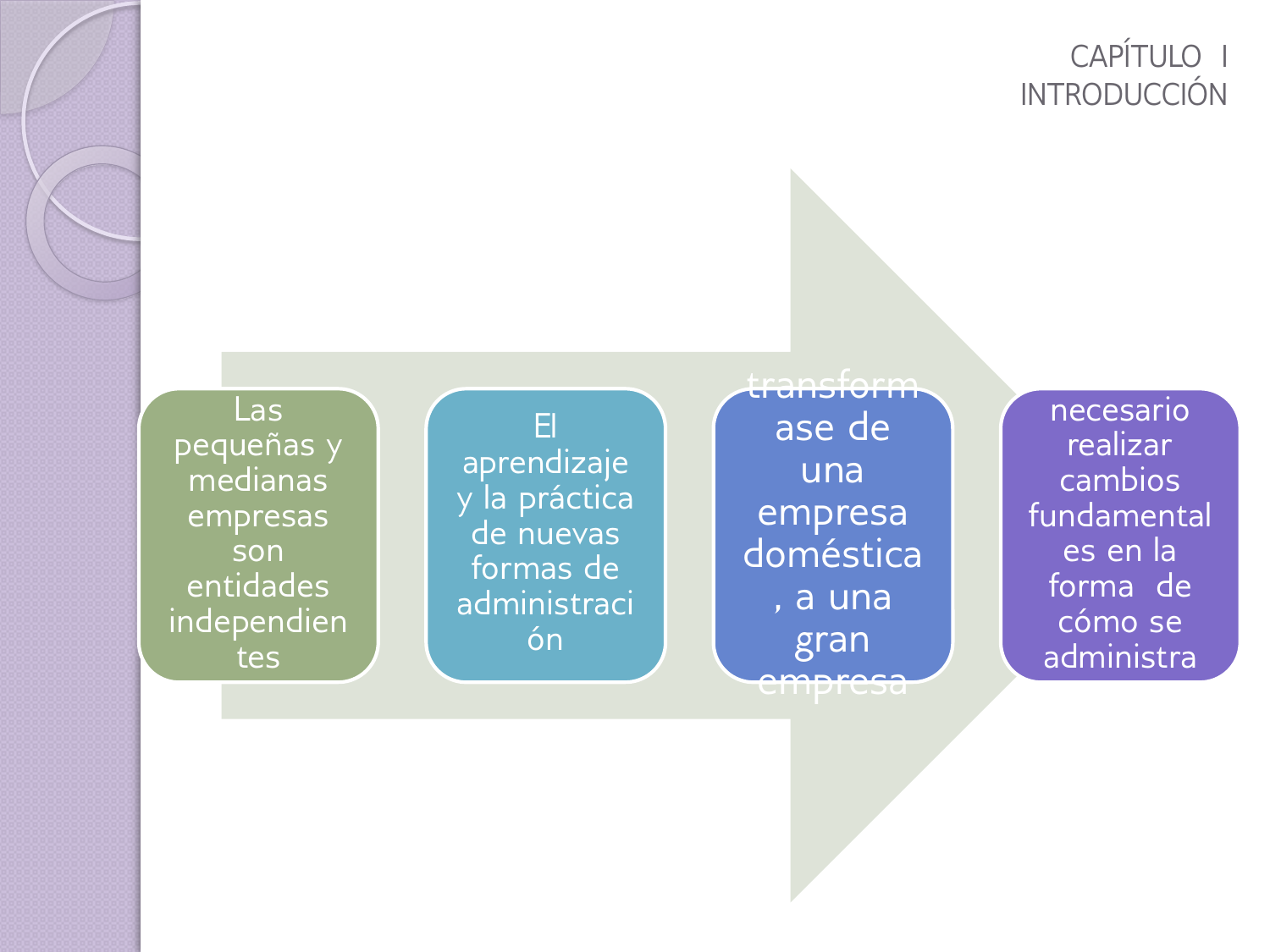

# CAPÍTULO  I INTRODUCCIÓN
Las pequeñas y medianas empresas son entidades independientes
El aprendizaje y la práctica de nuevas formas de administración
transformase de una empresa doméstica, a una gran empresa
necesario realizar cambios fundamentales en la forma  de cómo se administra